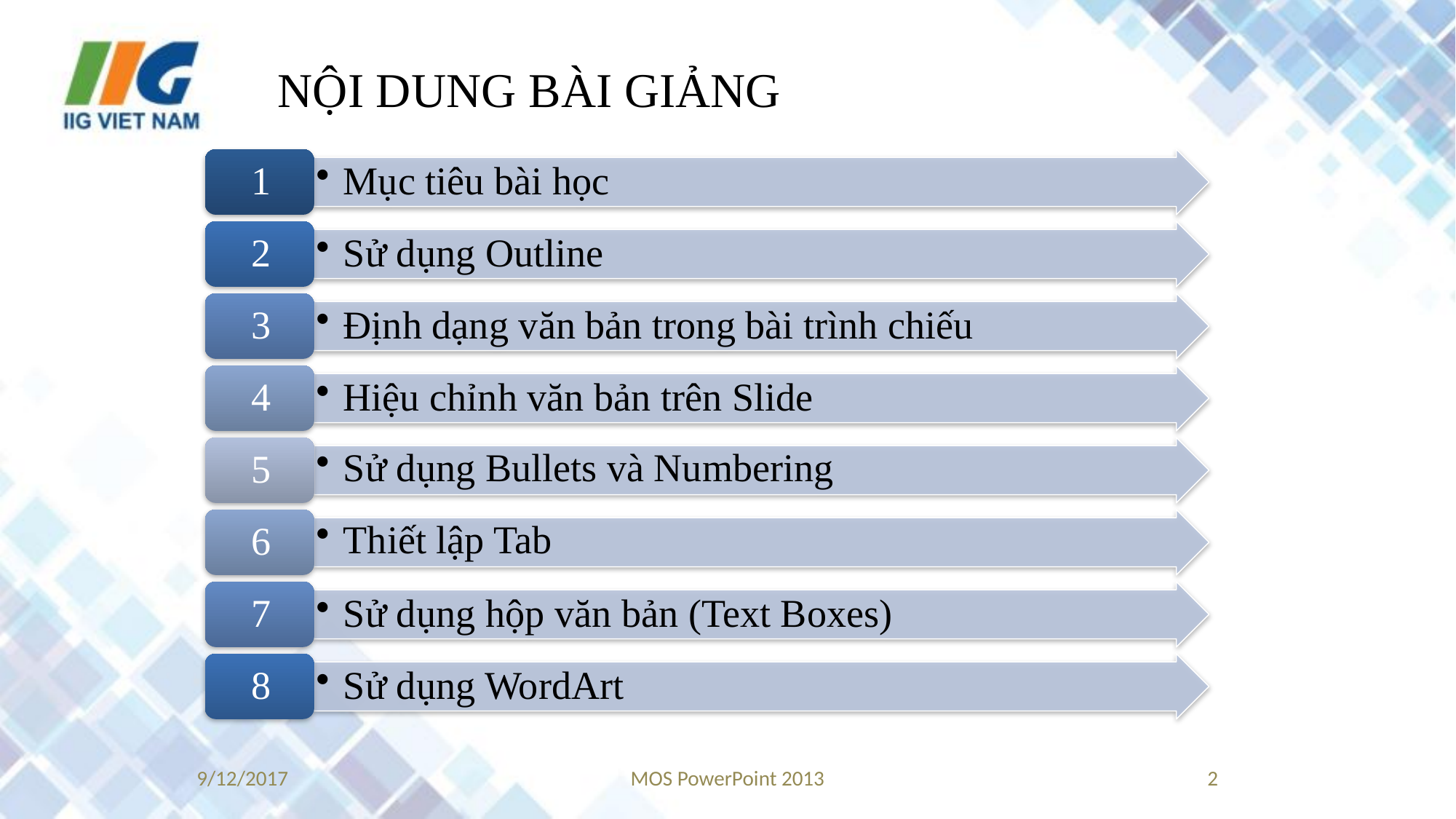

# NỘI DUNG BÀI GIẢNG
Mục tiêu bài học
1
Sử dụng Outline
2
Định dạng văn bản trong bài trình chiếu
3
Hiệu chỉnh văn bản trên Slide
4
Sử dụng Bullets và Numbering
5
Thiết lập Tab
6
Sử dụng hộp văn bản (Text Boxes)
7
Sử dụng WordArt
8
9/12/2017
MOS PowerPoint 2013
2